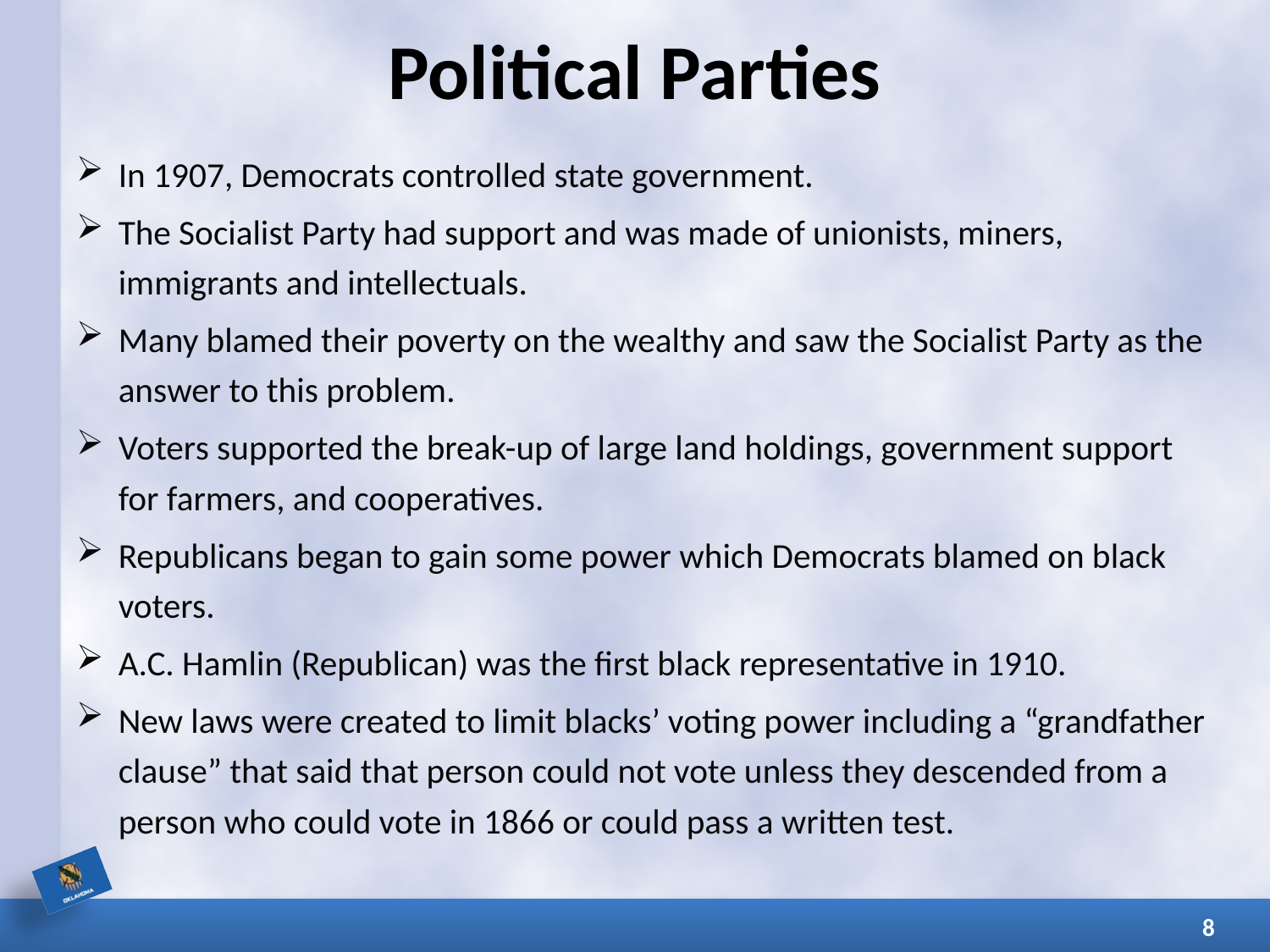

# Political Parties
In 1907, Democrats controlled state government.
The Socialist Party had support and was made of unionists, miners, immigrants and intellectuals.
Many blamed their poverty on the wealthy and saw the Socialist Party as the answer to this problem.
Voters supported the break-up of large land holdings, government support for farmers, and cooperatives.
Republicans began to gain some power which Democrats blamed on black voters.
A.C. Hamlin (Republican) was the first black representative in 1910.
New laws were created to limit blacks’ voting power including a “grandfather clause” that said that person could not vote unless they descended from a person who could vote in 1866 or could pass a written test.

8